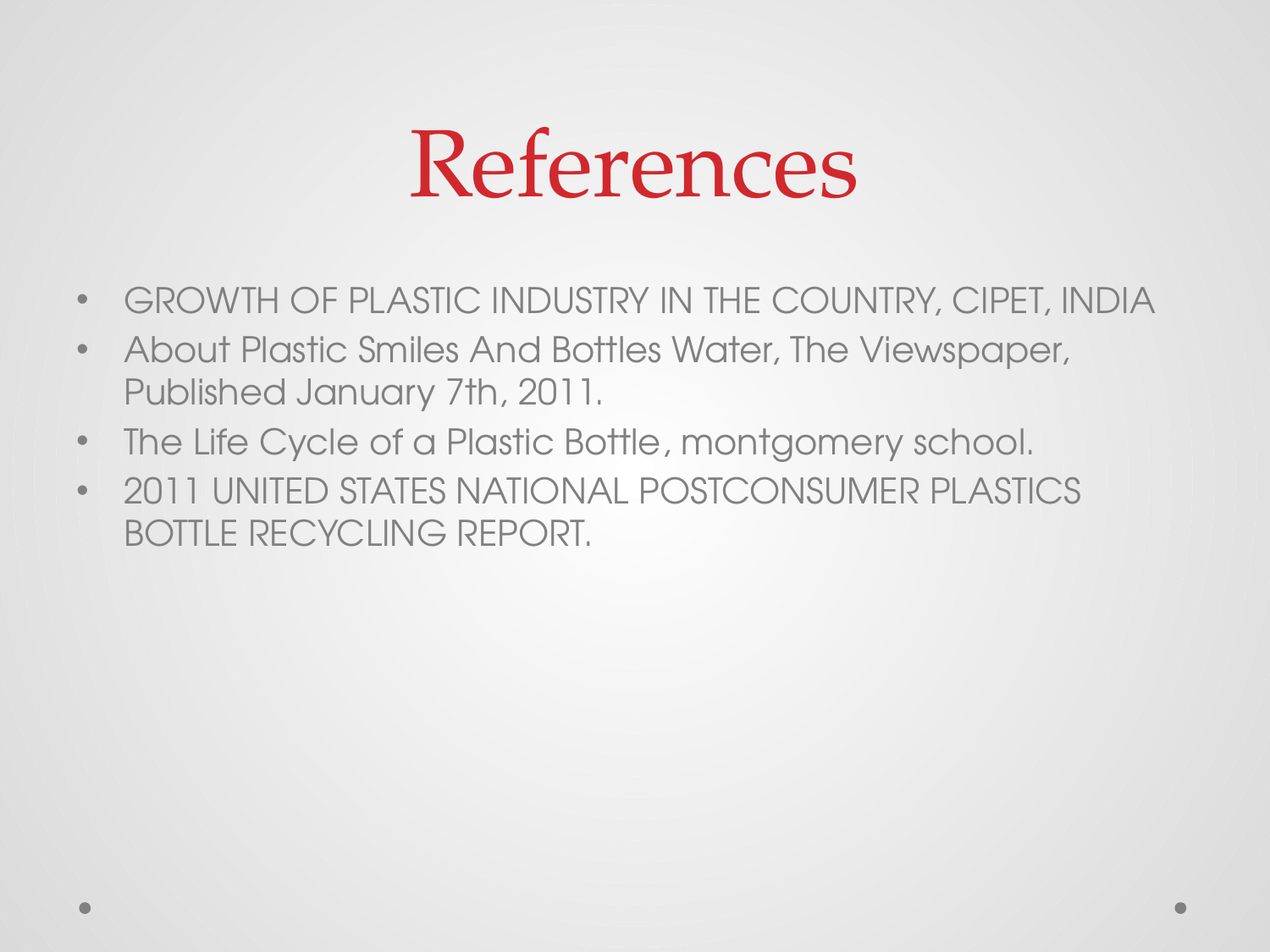

# References

GROWTH OF PLASTIC INDUSTRY IN THE COUNTRY, CIPET, India
About Plastic Smiles And Bottles Water, The Viewspaper, Published January 7th, 2011.
The Life Cycle of a Plastic Bottle, montgomery school.
2011 UNITED STATES NATIONAL POSTCONSUMER PLASTICS BOTTLE RECYCLING REPORT.